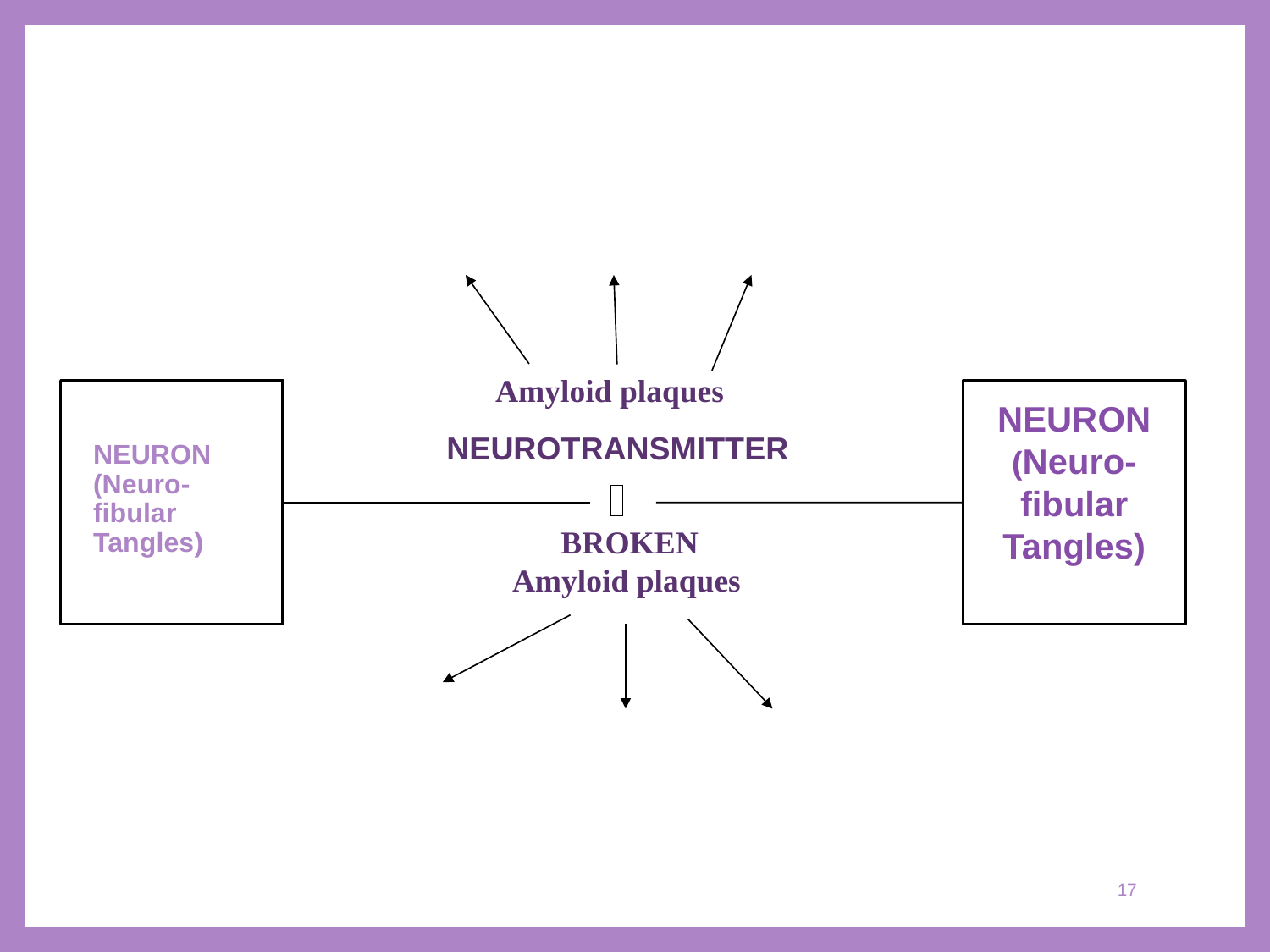

Amyloid plaques

NEURON
(Neuro-fibular Tangles)
NEUROTRANSMITTER
# NEURON (Neuro-fibular Tangles)

 BROKEN
Amyloid plaques
17